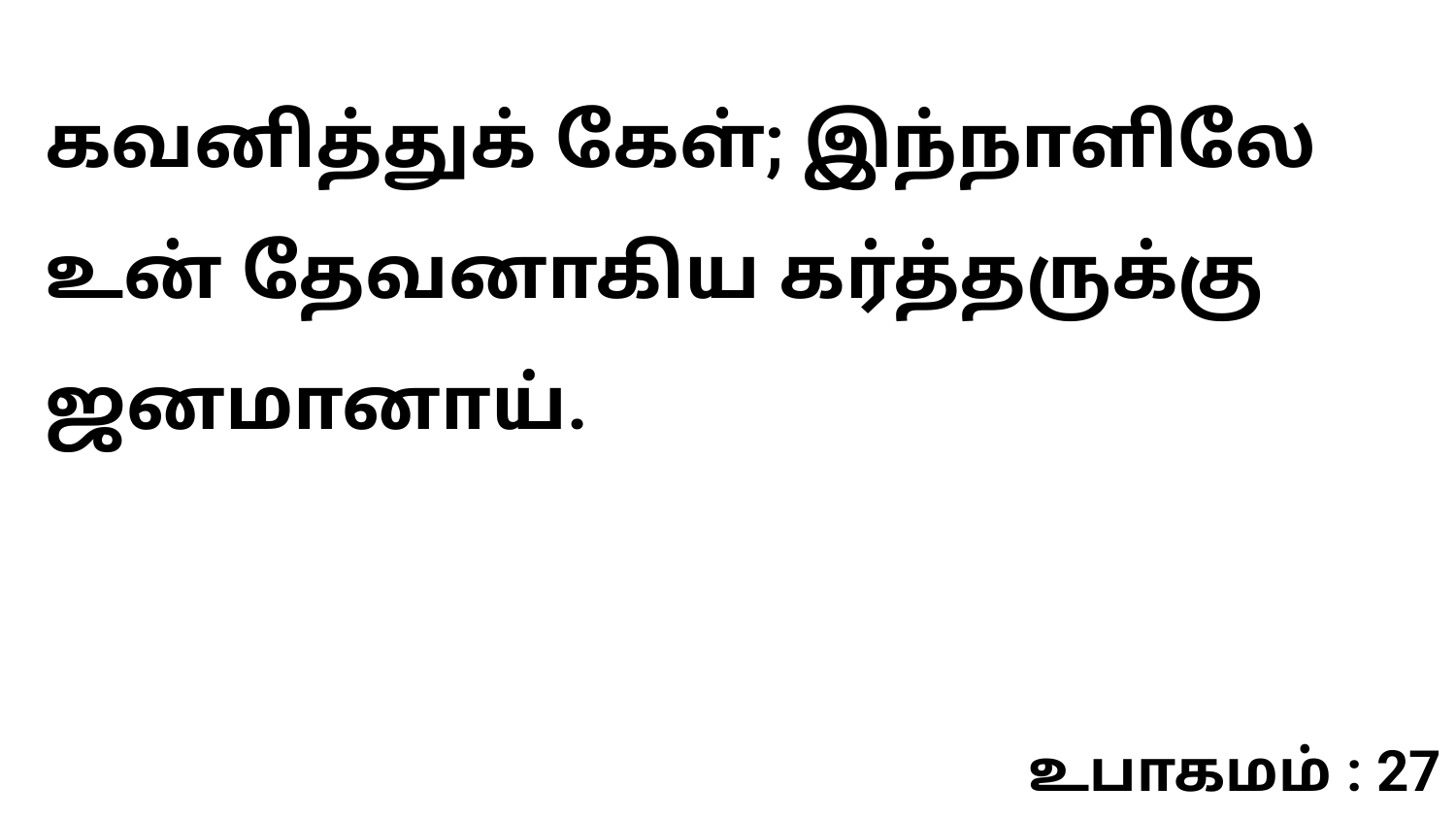

கவனித்துக் கேள்; இந்நாளிலே உன் தேவனாகிய கர்த்தருக்கு ஜனமானாய்.
உபாகமம் : 27